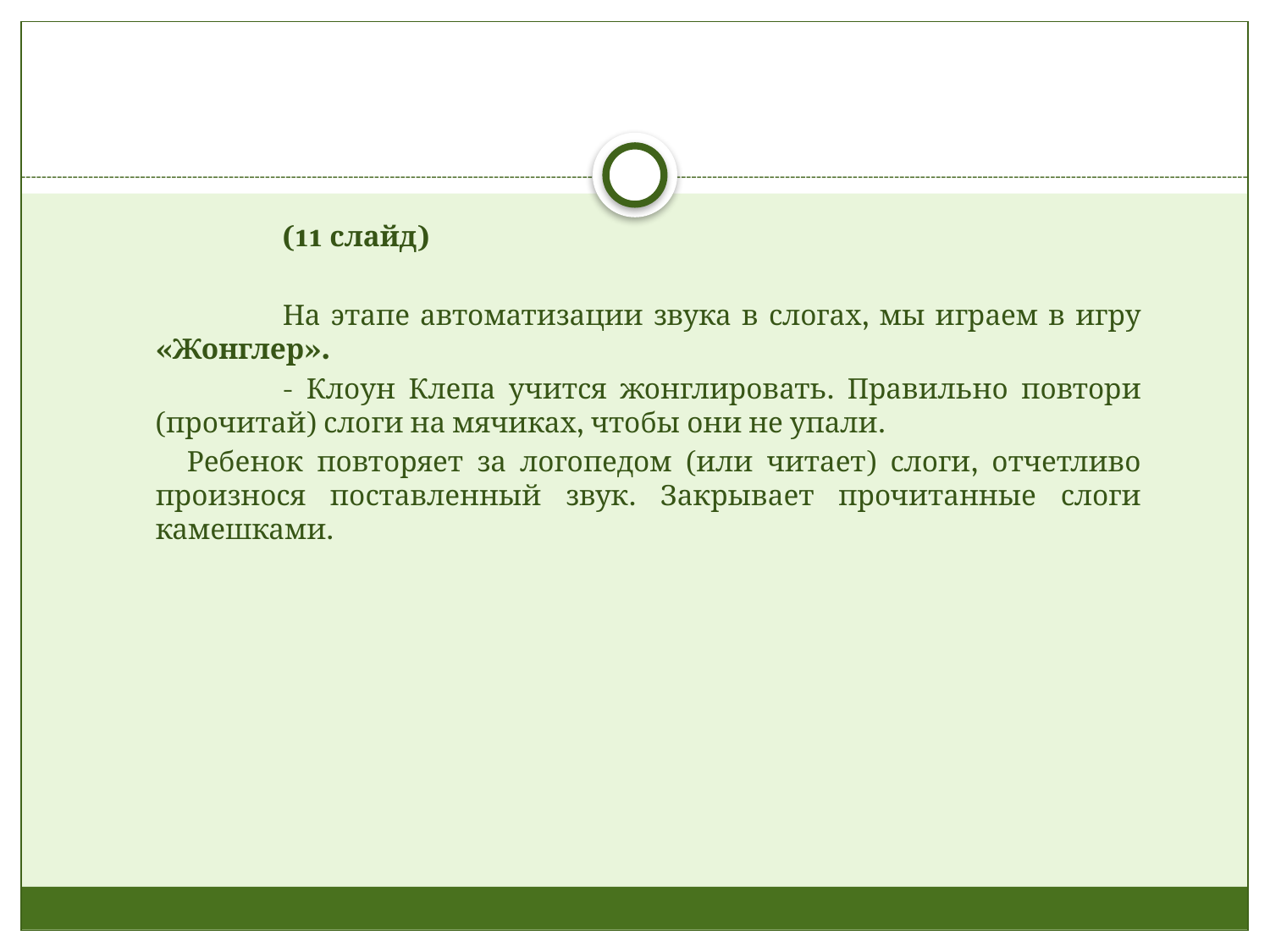

#
		(11 слайд)

		На этапе автоматизации звука в слогах, мы играем в игру «Жонглер».
		- Клоун Клепа учится жонглировать. Правильно повтори (прочитай) слоги на мячиках, чтобы они не упали.
     Ребенок повторяет за логопедом (или читает) слоги, отчетливо произнося поставленный звук. Закрывает прочитанные слоги камешками.